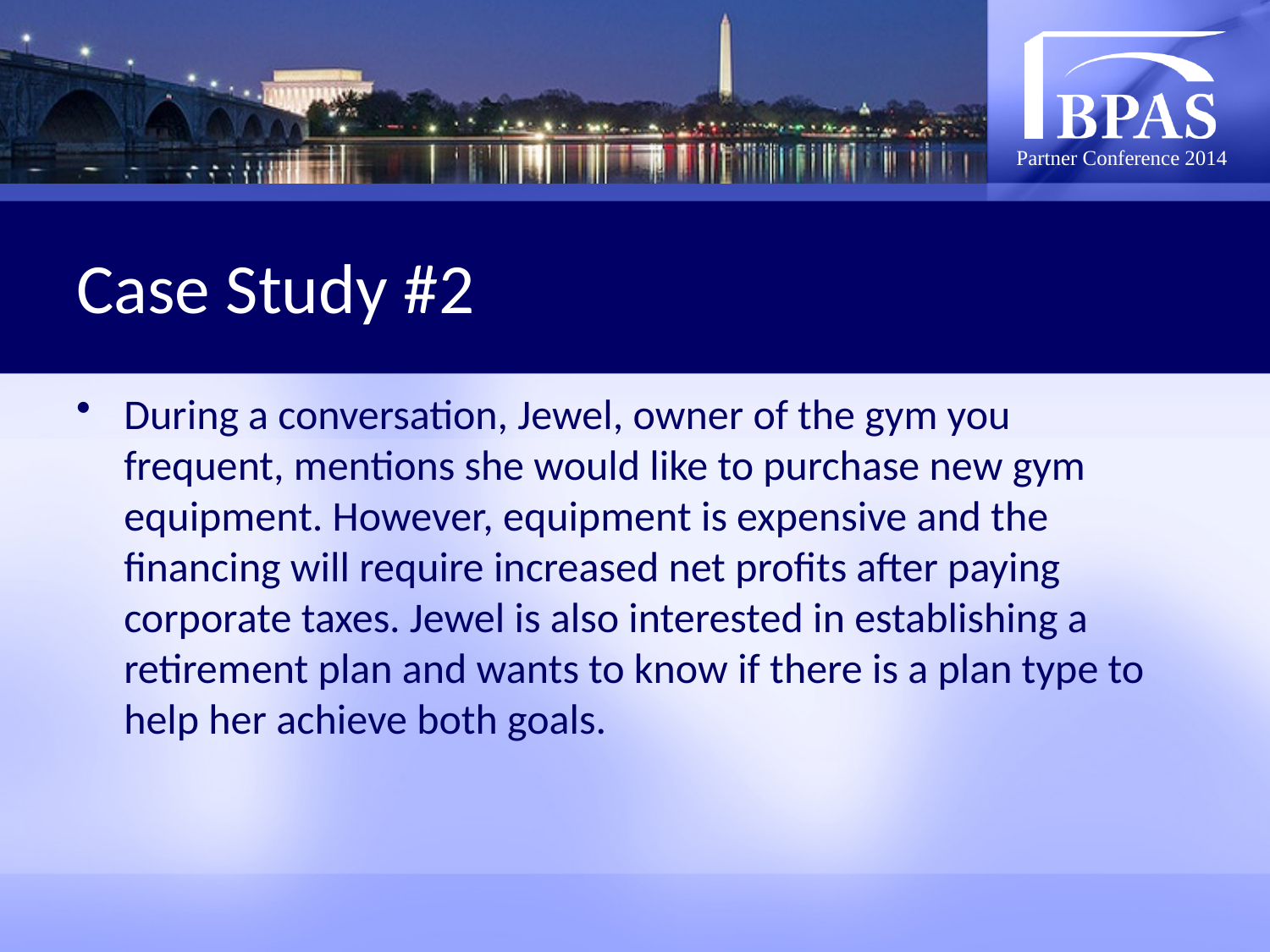

# Case Study #2
During a conversation, Jewel, owner of the gym you frequent, mentions she would like to purchase new gym equipment. However, equipment is expensive and the financing will require increased net profits after paying corporate taxes. Jewel is also interested in establishing a retirement plan and wants to know if there is a plan type to help her achieve both goals.